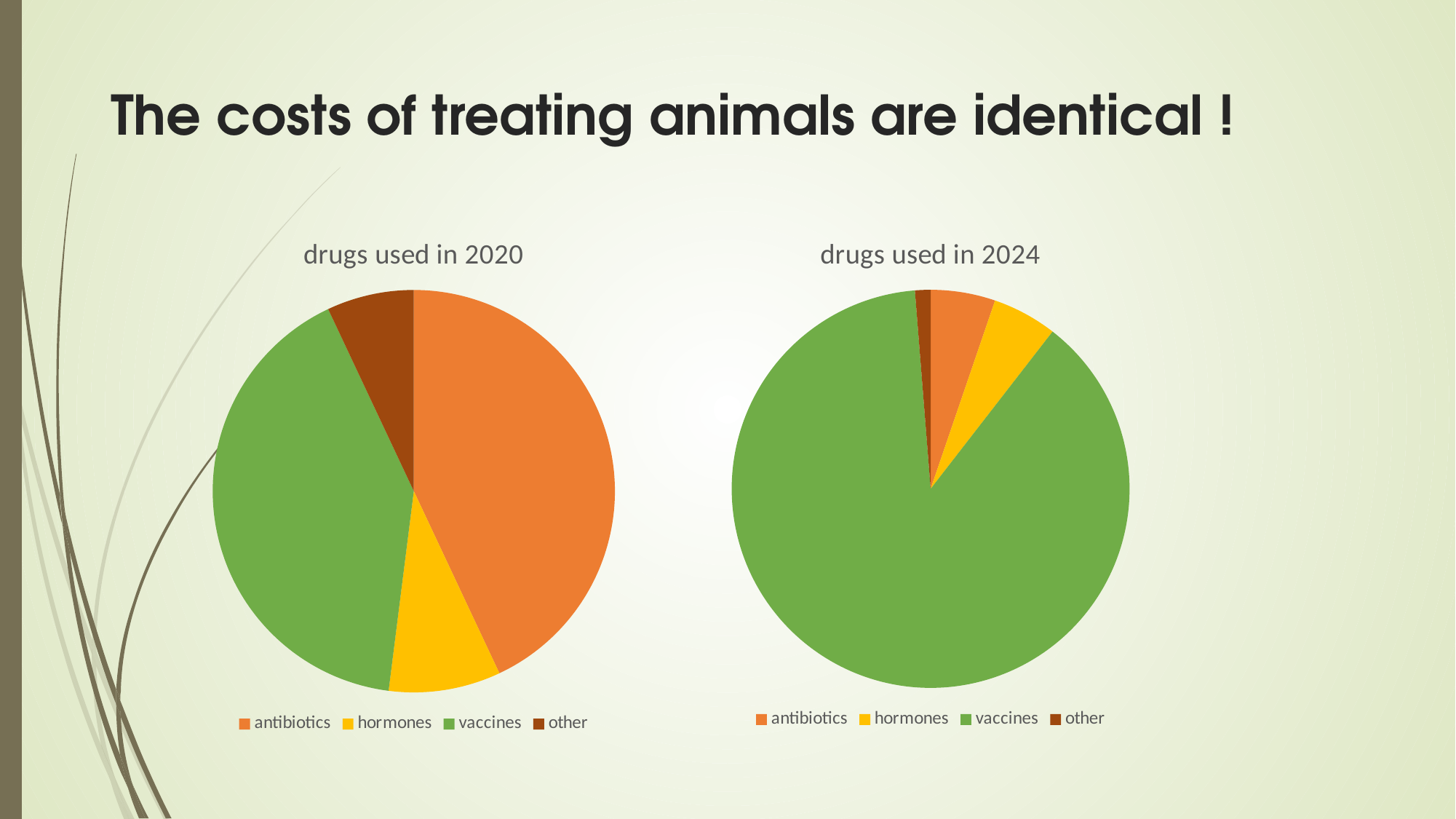

# The costs of treating animals are identical !

### Chart: drugs used in 2020

| Category |  |
|---|---|
| antibiotics | 43.0 |
| hormones | 9.0 |
| vaccines | 41.0 |
| other | 7.0 |

### Chart: drugs used in 2024

| Category |  |
|---|---|
| antibiotics | 5.0 |
| hormones | 5.0 |
| vaccines | 84.0 |
| other | 1.2 |